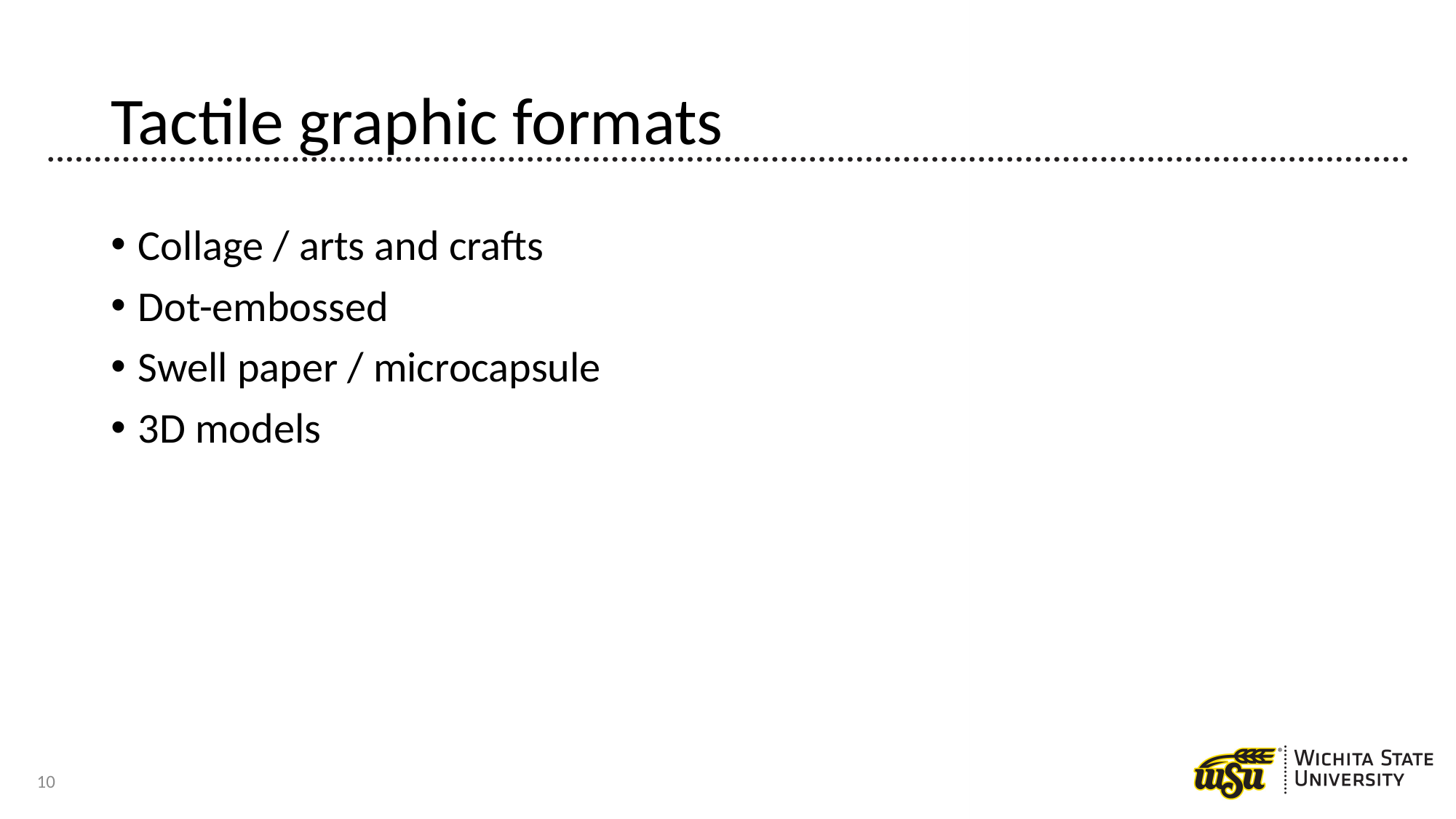

# Tactile graphic formats
Collage / arts and crafts
Dot-embossed
Swell paper / microcapsule
3D models
10